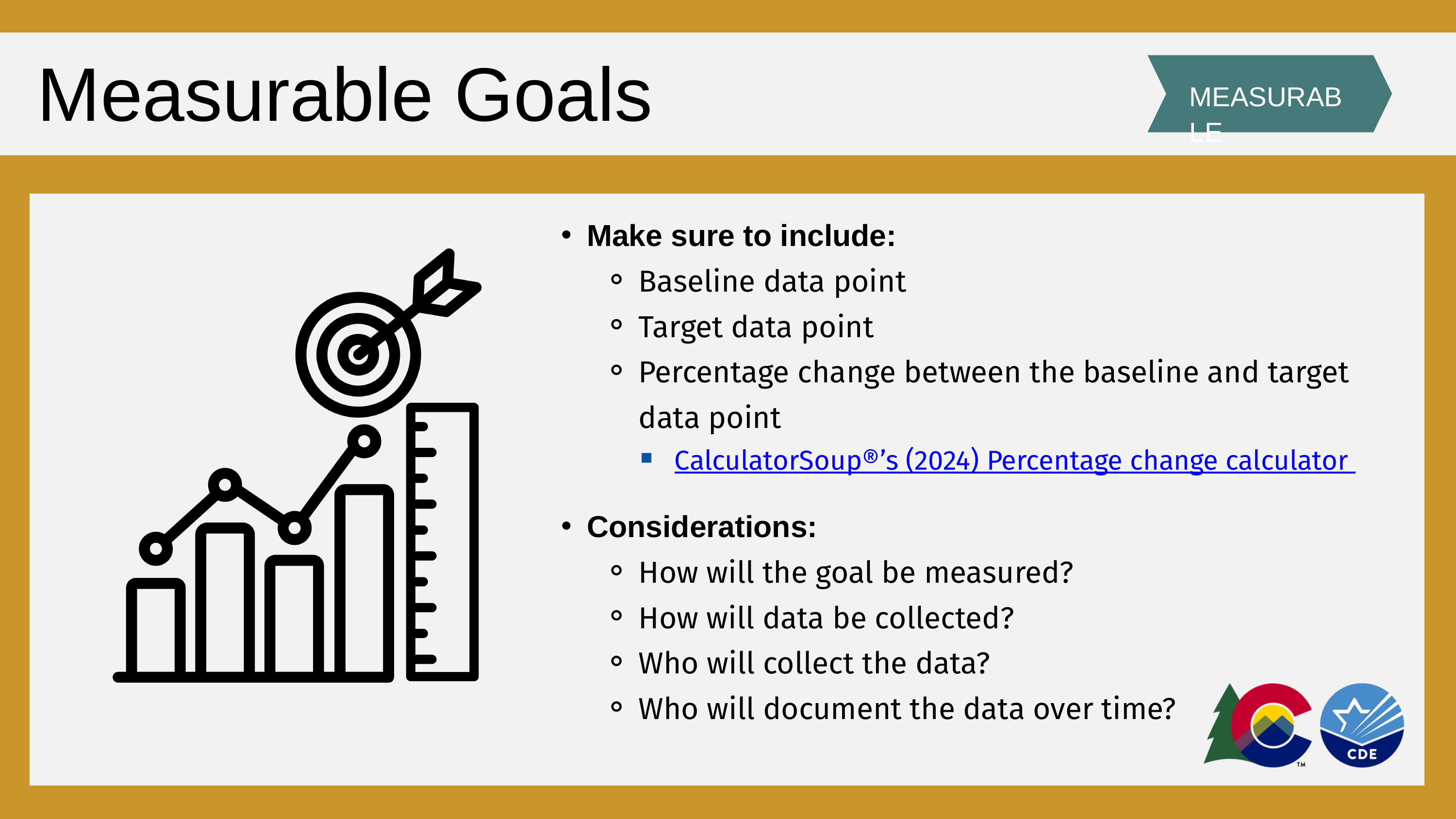

Measurable Goals
MEASURABLE

Make sure to include:
Baseline data point
Target data point
Percentage change between the baseline and target data point
CalculatorSoup®’s (2024) Percentage change calculator

Considerations:
How will the goal be measured?
How will data be collected?
Who will collect the data?
Who will document the data over time?